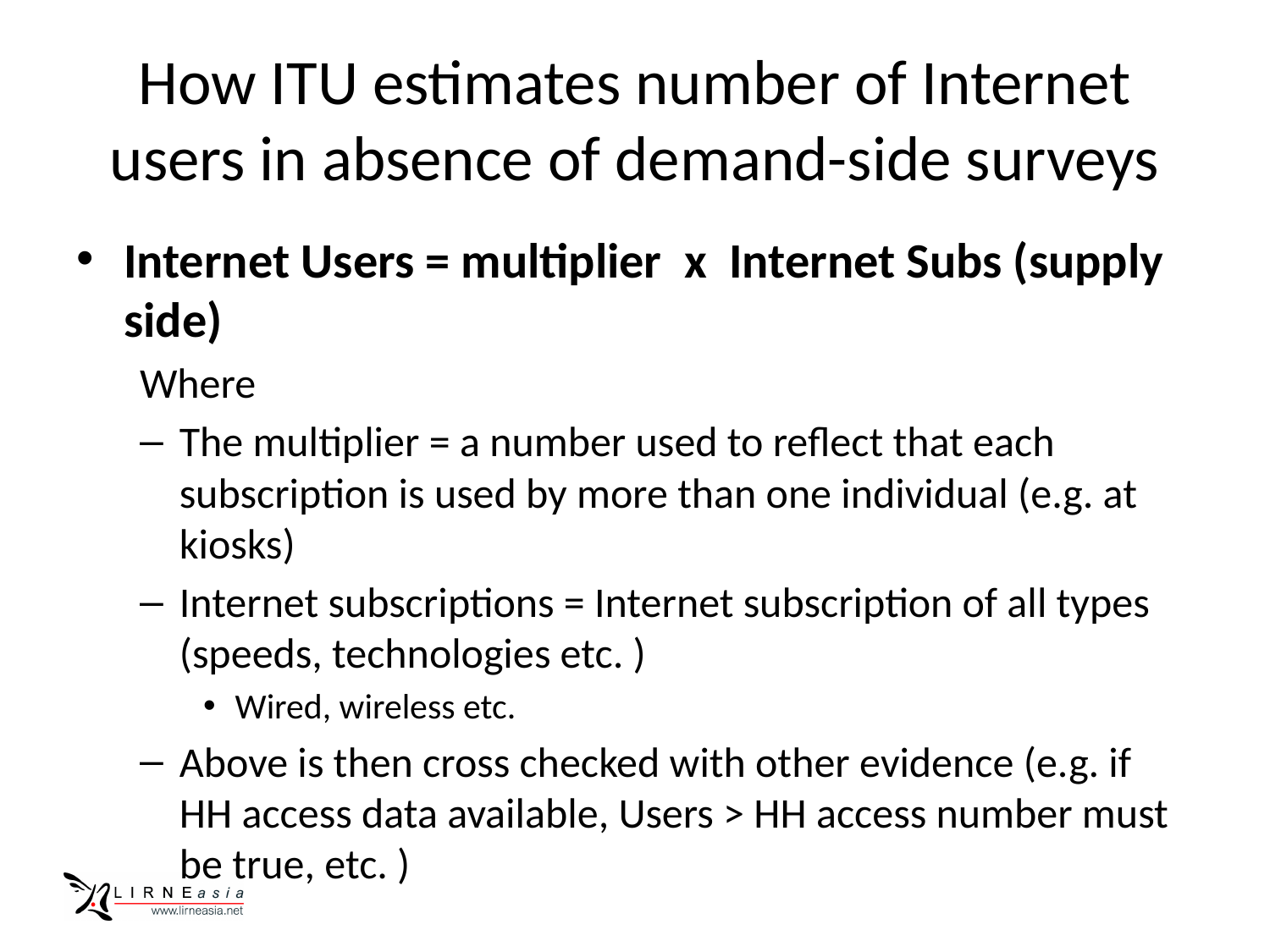

# How ITU estimates number of Internet users in absence of demand-side surveys
Internet Users = multiplier  x  Internet Subs (supply side)
Where
The multiplier = a number used to reflect that each subscription is used by more than one individual (e.g. at kiosks)
Internet subscriptions = Internet subscription of all types (speeds, technologies etc. )
Wired, wireless etc.
Above is then cross checked with other evidence (e.g. if HH access data available, Users > HH access number must be true, etc. )